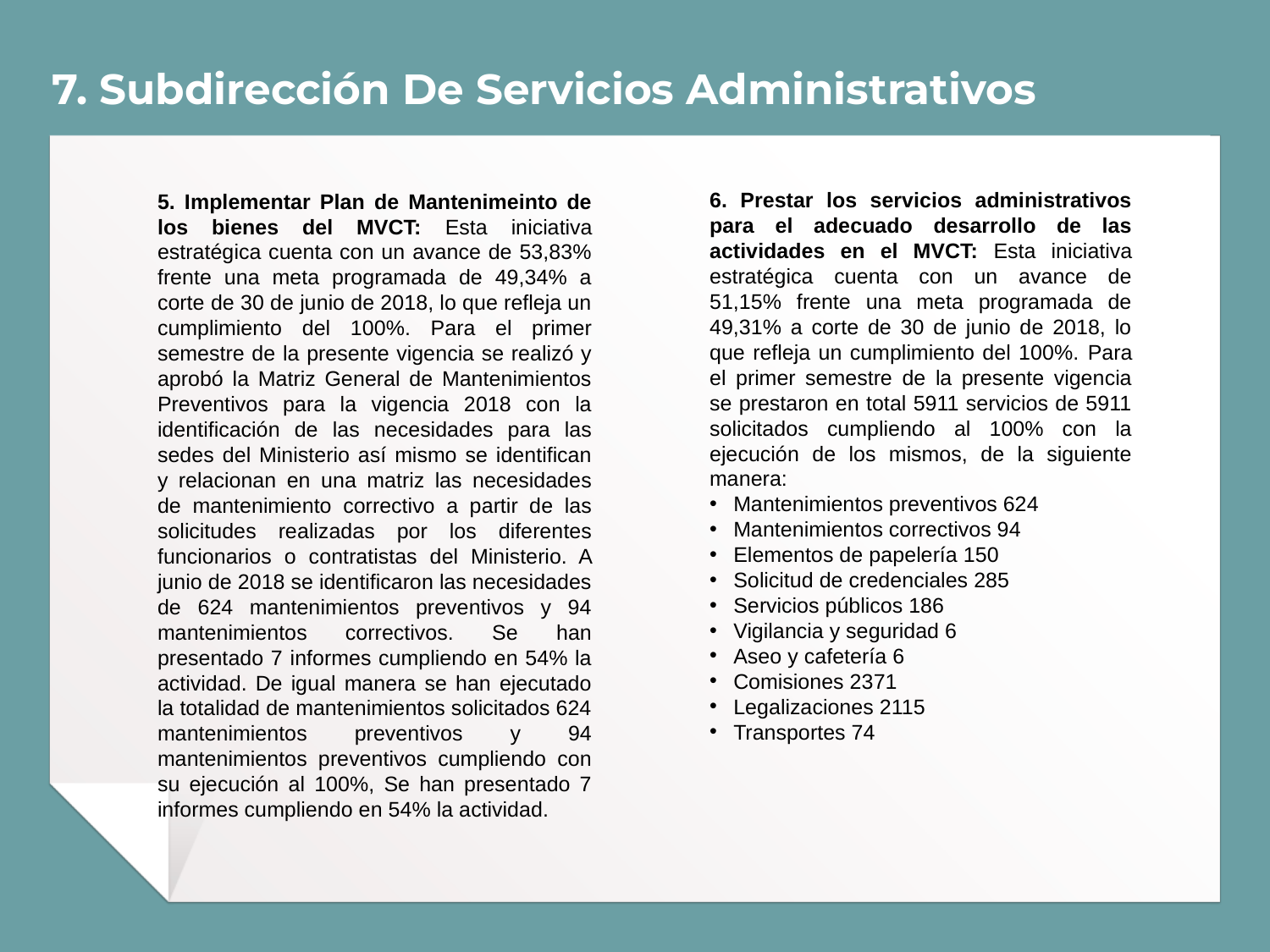

# 7. Subdirección De Servicios Administrativos
6. Prestar los servicios administrativos para el adecuado desarrollo de las actividades en el MVCT: Esta iniciativa estratégica cuenta con un avance de 51,15% frente una meta programada de 49,31% a corte de 30 de junio de 2018, lo que refleja un cumplimiento del 100%. Para el primer semestre de la presente vigencia se prestaron en total 5911 servicios de 5911 solicitados cumpliendo al 100% con la ejecución de los mismos, de la siguiente manera:
Mantenimientos preventivos 624
Mantenimientos correctivos 94
Elementos de papelería 150
Solicitud de credenciales 285
Servicios públicos 186
Vigilancia y seguridad 6
Aseo y cafetería 6
Comisiones 2371
Legalizaciones 2115
Transportes 74
5. Implementar Plan de Mantenimeinto de los bienes del MVCT: Esta iniciativa estratégica cuenta con un avance de 53,83% frente una meta programada de 49,34% a corte de 30 de junio de 2018, lo que refleja un cumplimiento del 100%. Para el primer semestre de la presente vigencia se realizó y aprobó la Matriz General de Mantenimientos Preventivos para la vigencia 2018 con la identificación de las necesidades para las sedes del Ministerio así mismo se identifican y relacionan en una matriz las necesidades de mantenimiento correctivo a partir de las solicitudes realizadas por los diferentes funcionarios o contratistas del Ministerio. A junio de 2018 se identificaron las necesidades de 624 mantenimientos preventivos y 94 mantenimientos correctivos. Se han presentado 7 informes cumpliendo en 54% la actividad. De igual manera se han ejecutado la totalidad de mantenimientos solicitados 624 mantenimientos preventivos y 94 mantenimientos preventivos cumpliendo con su ejecución al 100%, Se han presentado 7 informes cumpliendo en 54% la actividad.